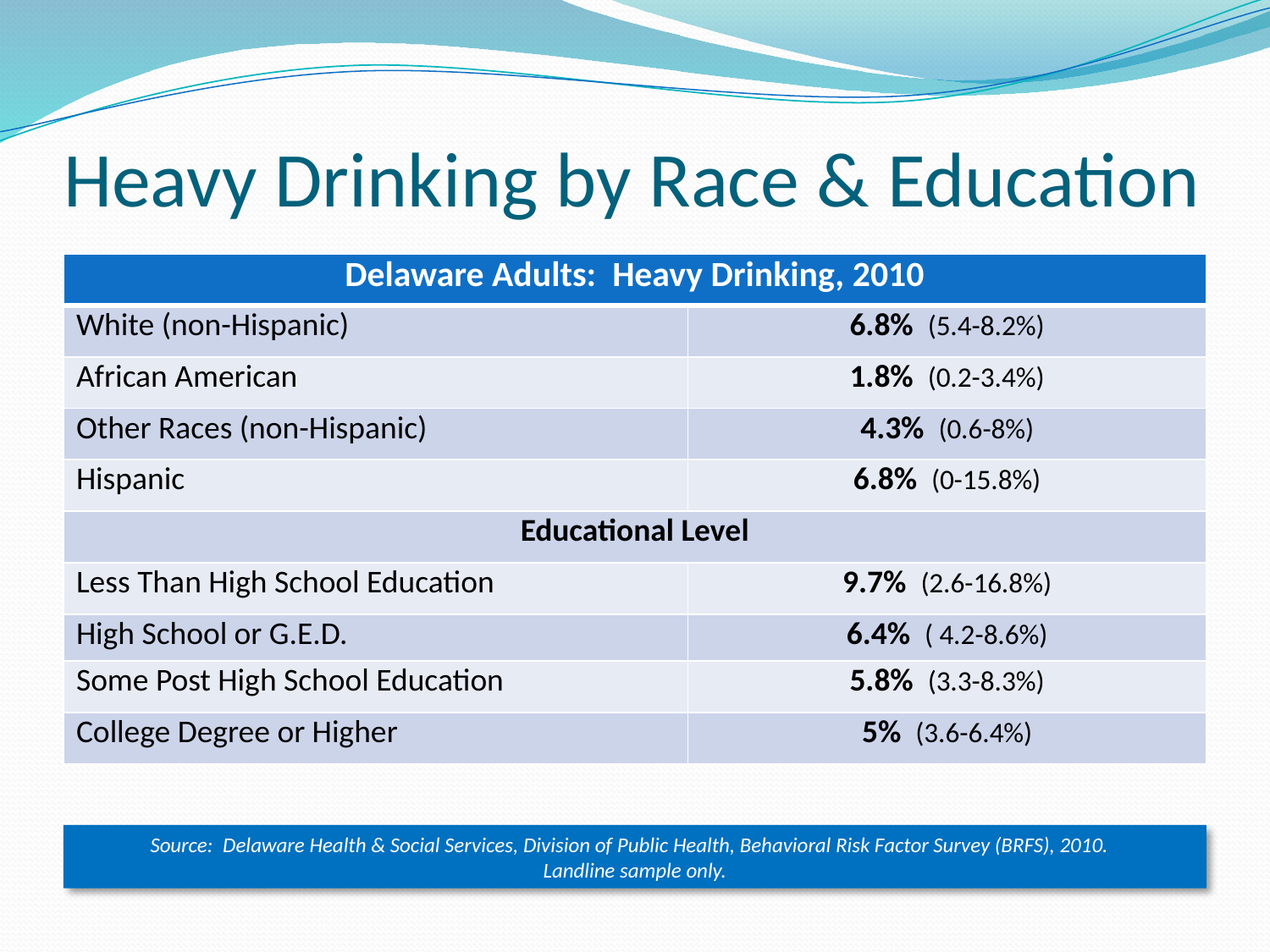

# Heavy Drinking by Race & Education
| Delaware Adults: Heavy Drinking, 2010 |  |
| --- | --- |
| White (non-Hispanic) | 6.8% (5.4-8.2%) |
| African American | 1.8% (0.2-3.4%) |
| Other Races (non-Hispanic) | 4.3% (0.6-8%) |
| Hispanic | 6.8% (0-15.8%) |
| Educational Level |  |
| Less Than High School Education | 9.7% (2.6-16.8%) |
| High School or G.E.D. | 6.4% ( 4.2-8.6%) |
| Some Post High School Education | 5.8% (3.3-8.3%) |
| College Degree or Higher | 5% (3.6-6.4%) |
Source:  Delaware Health & Social Services, Division of Public Health, Behavioral Risk Factor Survey (BRFS), 2010.
Landline sample only.